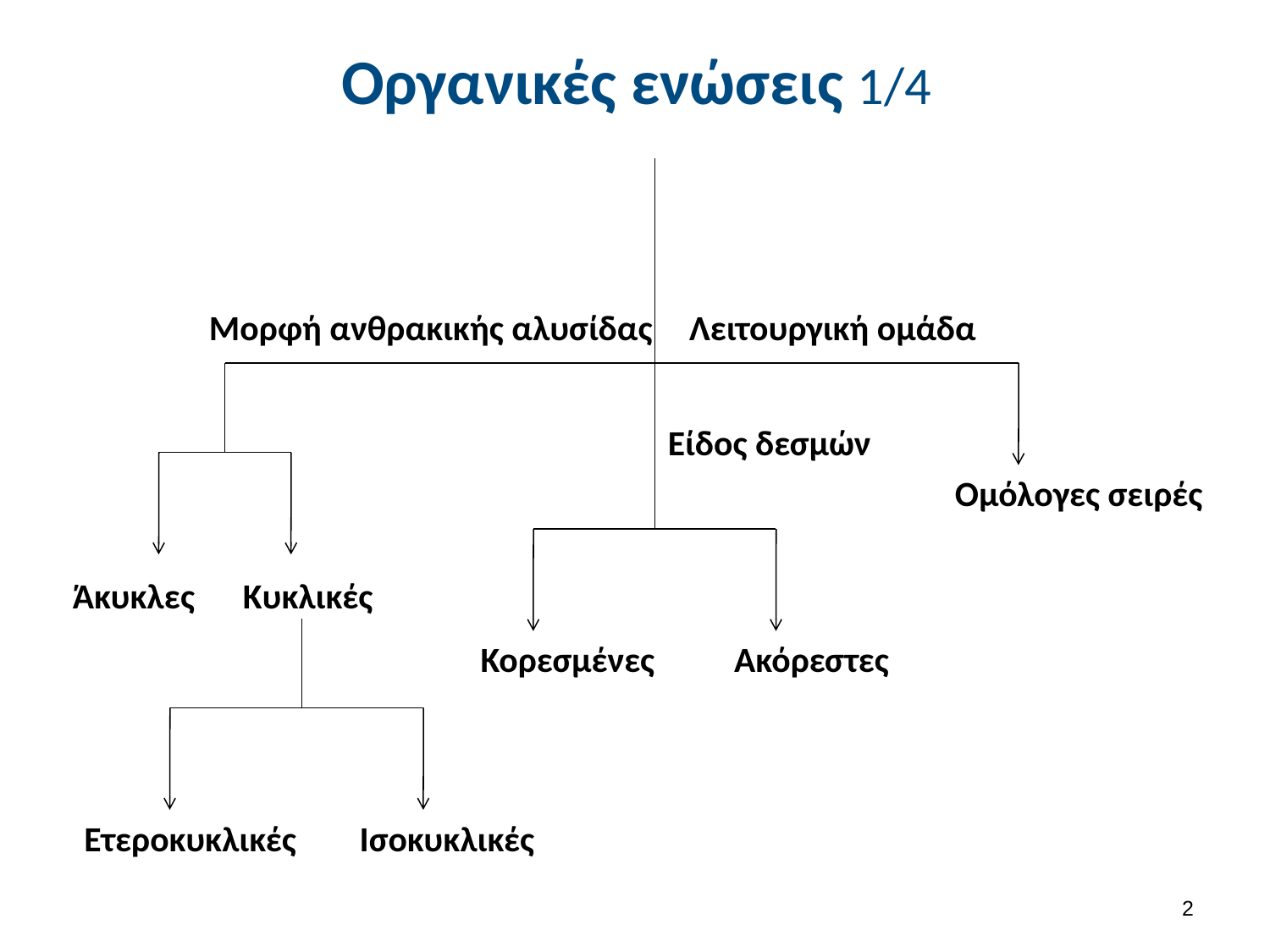

# Οργανικές ενώσεις 1/4
Μορφή ανθρακικής αλυσίδας
Λειτουργική ομάδα
Είδος δεσμών
Ομόλογες σειρές
Άκυκλες
Κυκλικές
Κορεσμένες
Ακόρεστες
Ετεροκυκλικές
Ισοκυκλικές
2